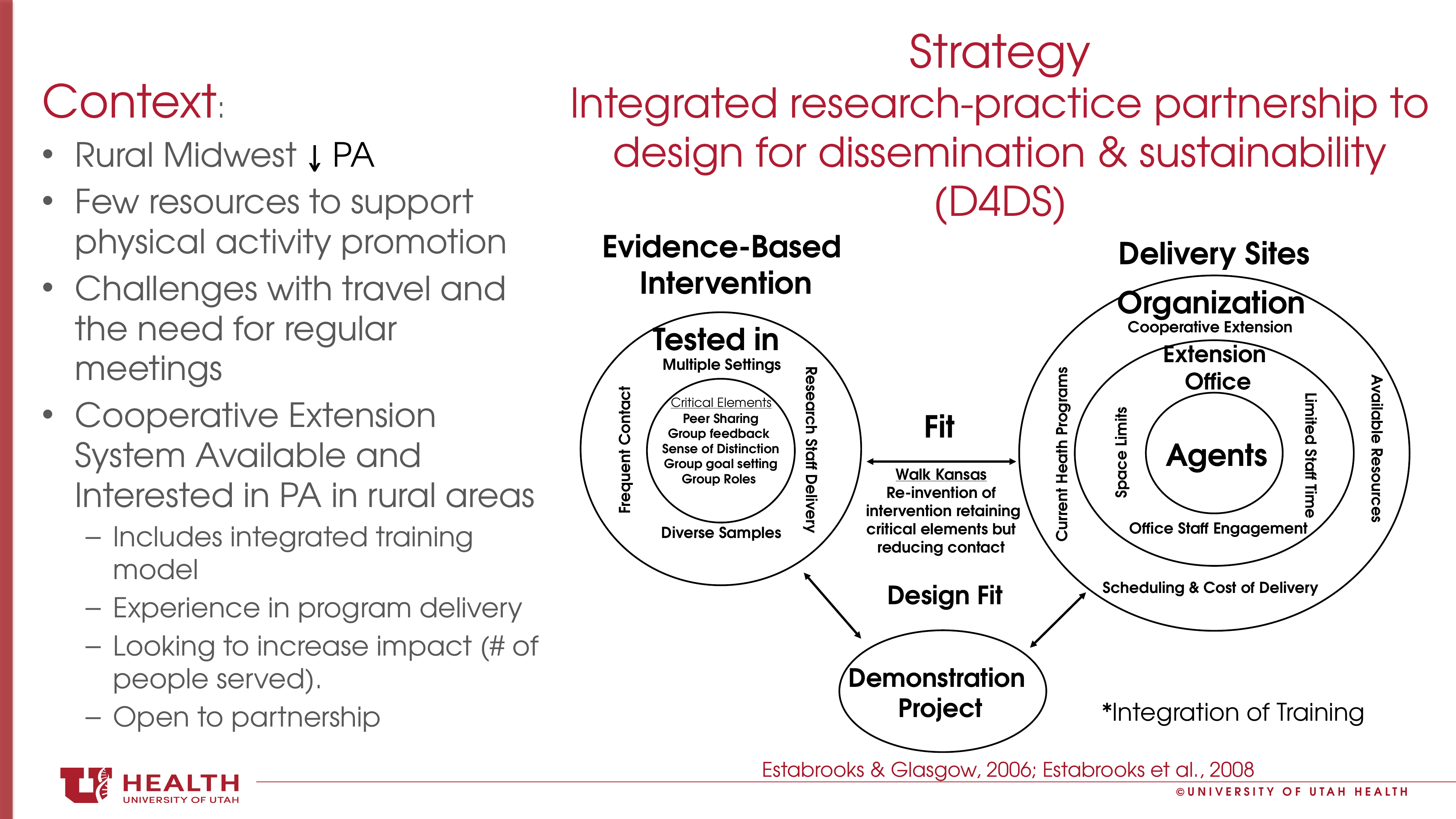

# Strategy Integrated research-practice partnership to design for dissemination & sustainability (D4DS)
Context:
Rural Midwest ↓ PA
Few resources to support physical activity promotion
Challenges with travel and the need for regular meetings
Cooperative Extension System Available and Interested in PA in rural areas
Includes integrated training model
Experience in program delivery
Looking to increase impact (# of people served).
Open to partnership
Evidence-Based
Intervention

Tested in
Multiple Settings
Frequent Contact
Research Staff Delivery
Diverse Samples

Critical Elements
Peer Sharing
Group feedback
Sense of Distinction
Group goal setting
Group Roles
Delivery Sites

Organization
Cooperative Extension
Extension
Office

Agents
Available Resources
Space Limits
Current Heath Programs
Limited Staff Time
Office Staff Engagement
Scheduling & Cost of Delivery
Fit
Walk Kansas
Re-invention of
intervention retaining
critical elements but
reducing contact

Design Fit

Demonstration
Project

*Integration of Training
Estabrooks & Glasgow, 2006; Estabrooks et al., 2008